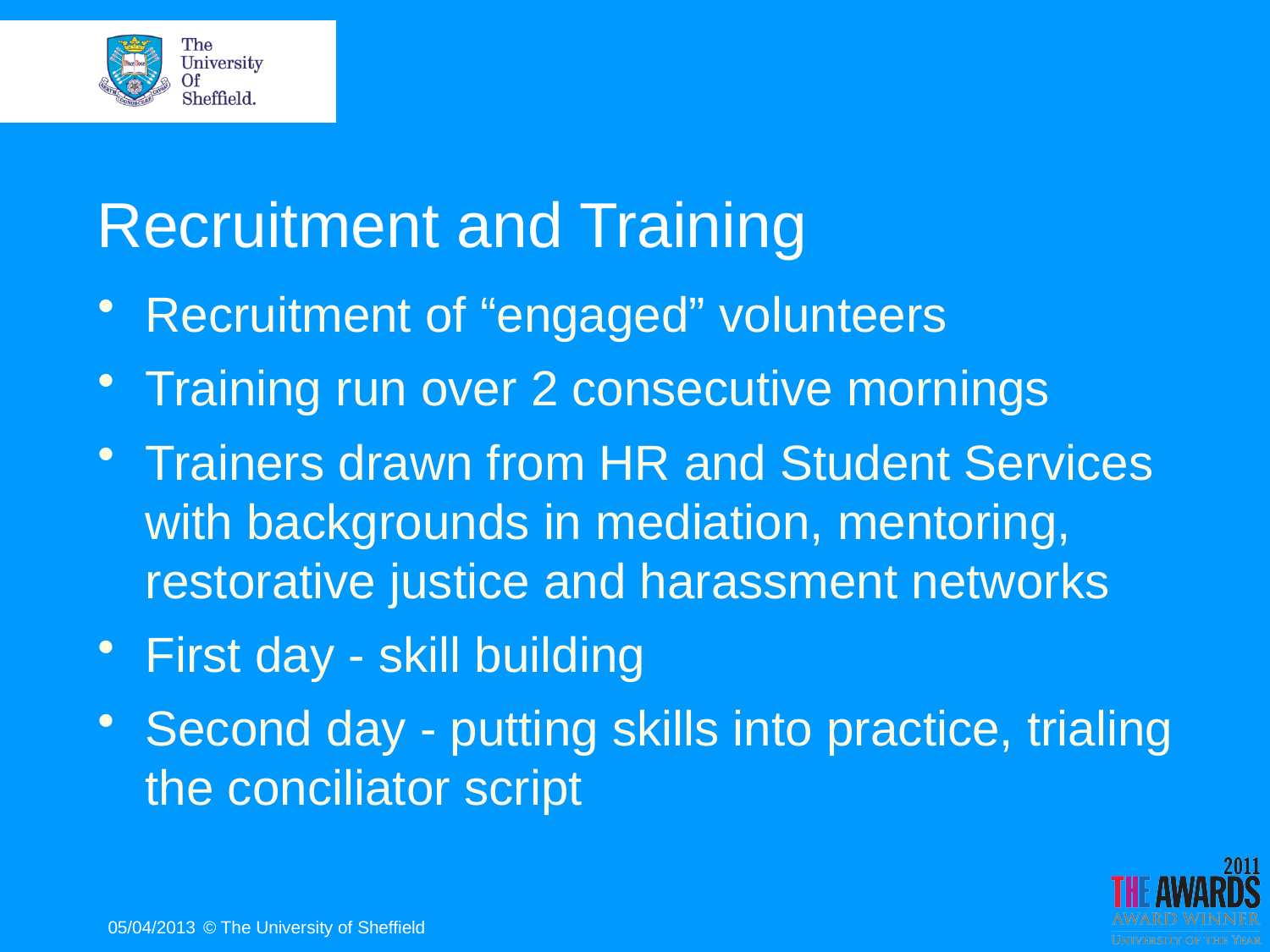

# Recruitment and Training
Recruitment of “engaged” volunteers
Training run over 2 consecutive mornings
Trainers drawn from HR and Student Services with backgrounds in mediation, mentoring, restorative justice and harassment networks
First day - skill building
Second day - putting skills into practice, trialing the conciliator script
05/04/2013
© The University of Sheffield